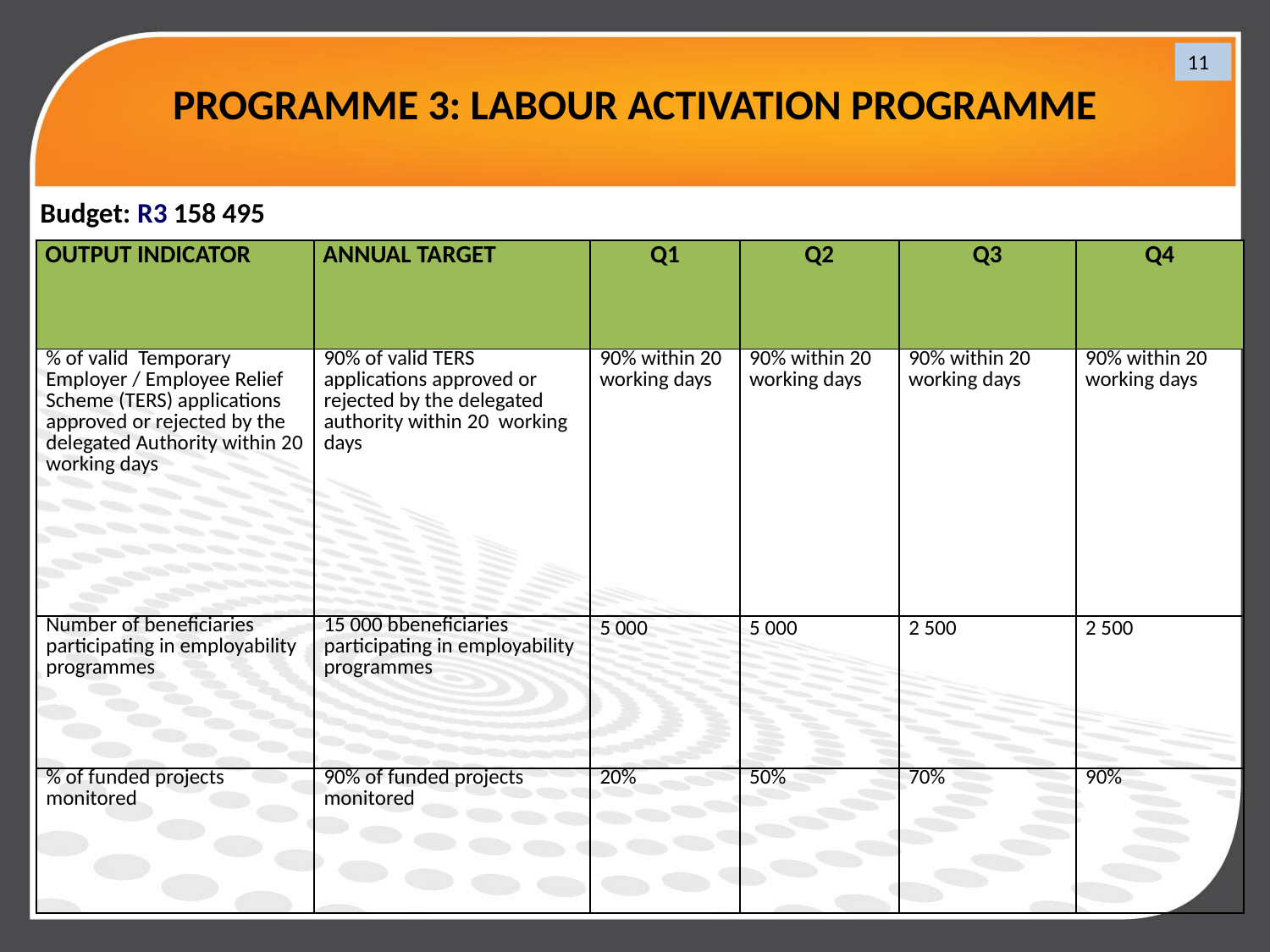

# PROGRAMME 3: LABOUR ACTIVATION PROGRAMME
11
Budget: R3 158 495
| OUTPUT INDICATOR | ANNUAL TARGET | Q1 | Q2 | Q3 | Q4 |
| --- | --- | --- | --- | --- | --- |
| % of valid Temporary Employer / Employee Relief Scheme (TERS) applications approved or rejected by the delegated Authority within 20 working days | 90% of valid TERS applications approved or rejected by the delegated authority within 20 working days | 90% within 20 working days | 90% within 20 working days | 90% within 20 working days | 90% within 20 working days |
| Number of beneficiaries participating in employability programmes | 15 000 bbeneficiaries participating in employability programmes | 5 000 | 5 000 | 2 500 | 2 500 |
| % of funded projects monitored | 90% of funded projects monitored | 20% | 50% | 70% | 90% |